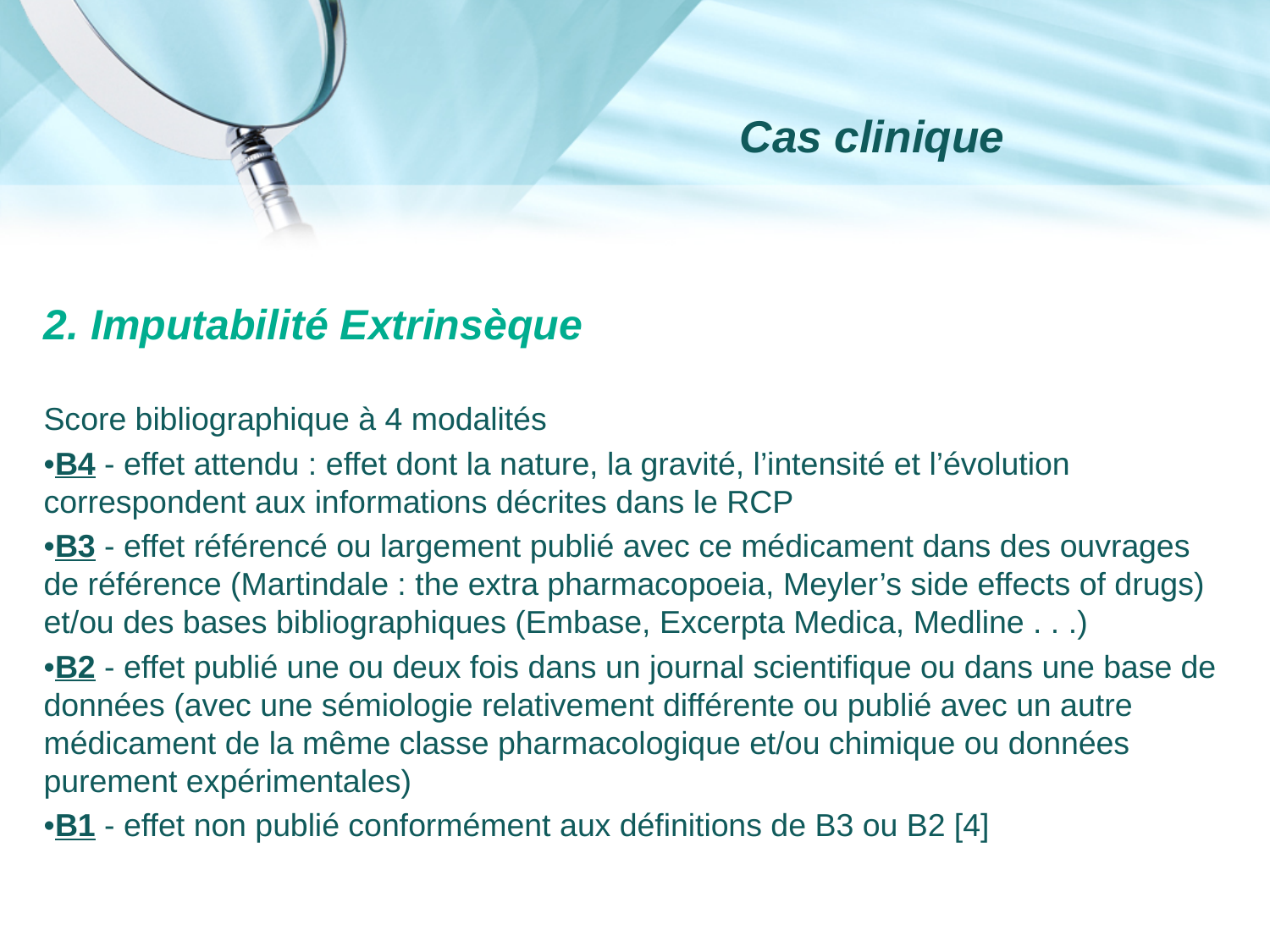

Cas clinique
#

2. Imputabilité Extrinsèque

Score bibliographique à 4 modalités
•B4 - effet attendu : effet dont la nature, la gravité, l’intensité et l’évolution correspondent aux informations décrites dans le RCP
•B3 - effet référencé ou largement publié avec ce médicament dans des ouvrages de référence (Martindale : the extra pharmacopoeia, Meyler’s side effects of drugs) et/ou des bases bibliographiques (Embase, Excerpta Medica, Medline . . .)
•B2 - effet publié une ou deux fois dans un journal scientifique ou dans une base de données (avec une sémiologie relativement différente ou publié avec un autre médicament de la même classe pharmacologique et/ou chimique ou données purement expérimentales)
•B1 - effet non publié conformément aux définitions de B3 ou B2 [4]